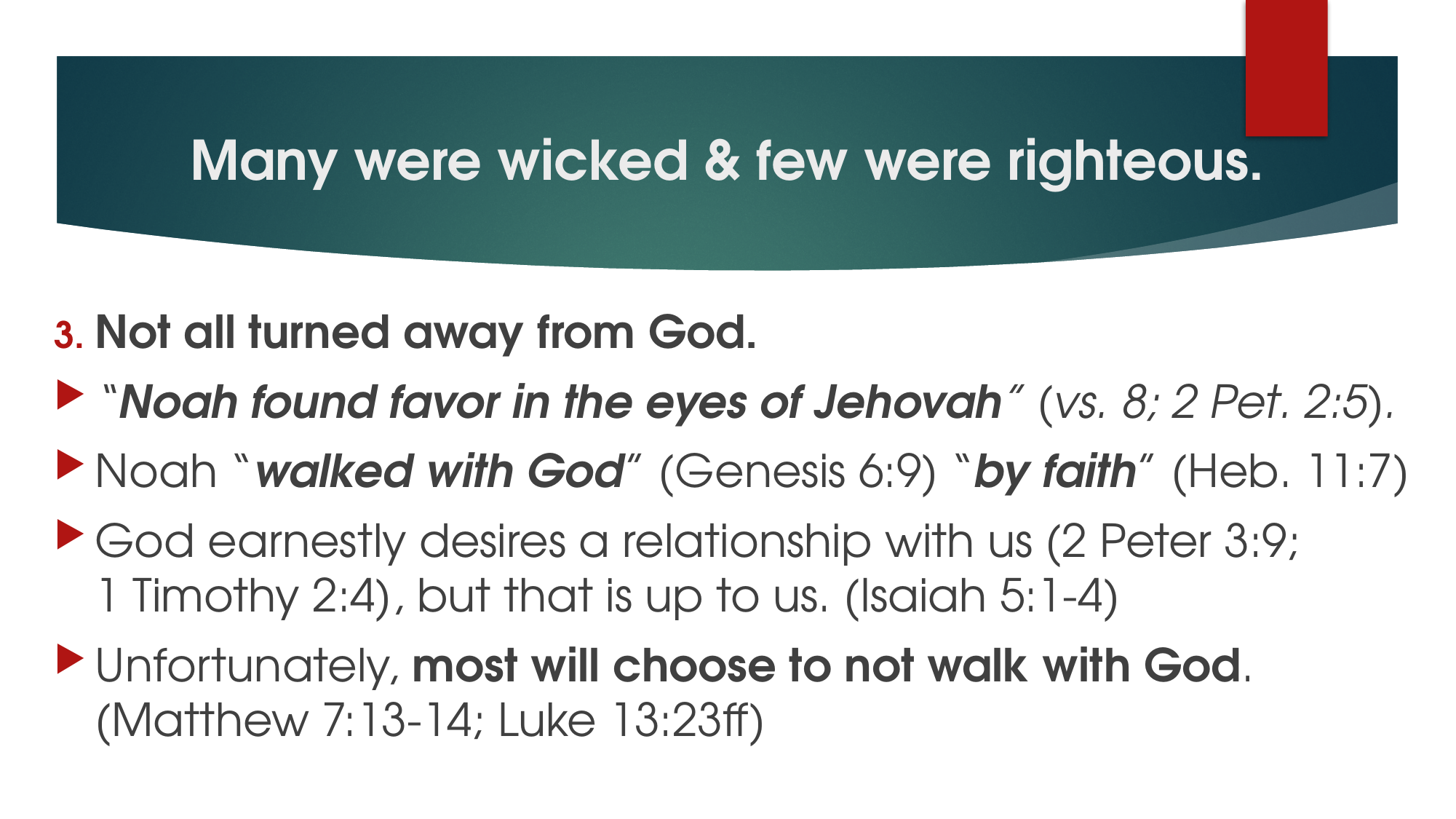

# Many were wicked & few were righteous.
Not all turned away from God.
“Noah found favor in the eyes of Jehovah” (vs. 8; 2 Pet. 2:5).
Noah “walked with God” (Genesis 6:9) “by faith” (Heb. 11:7)
God earnestly desires a relationship with us (2 Peter 3:9;
1 Timothy 2:4), but that is up to us. (Isaiah 5:1-4)
Unfortunately, most will choose to not walk with God. (Matthew 7:13-14; Luke 13:23ff)